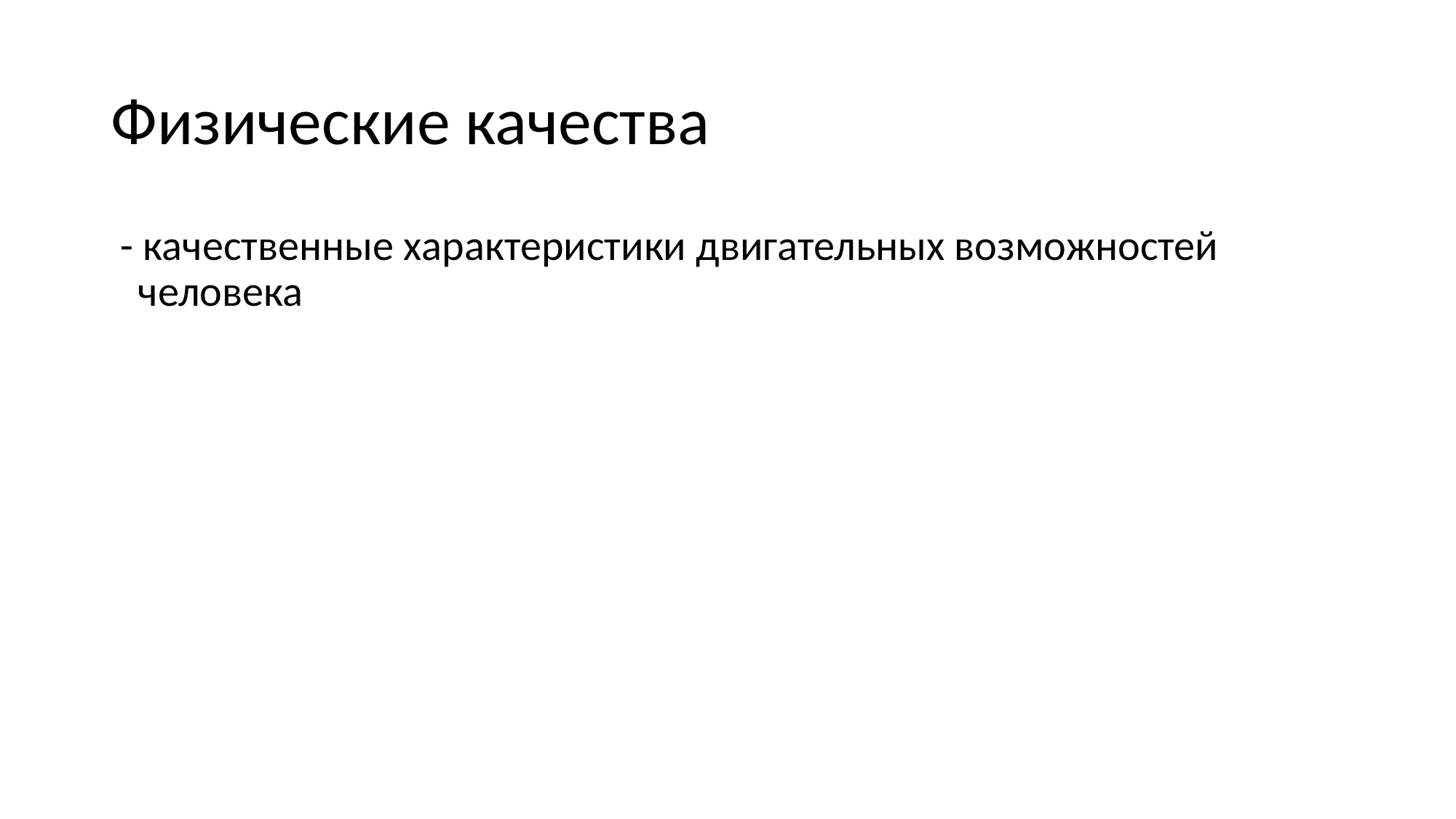

# Физические качества
 - качественные характеристики двигательных возможностей человека